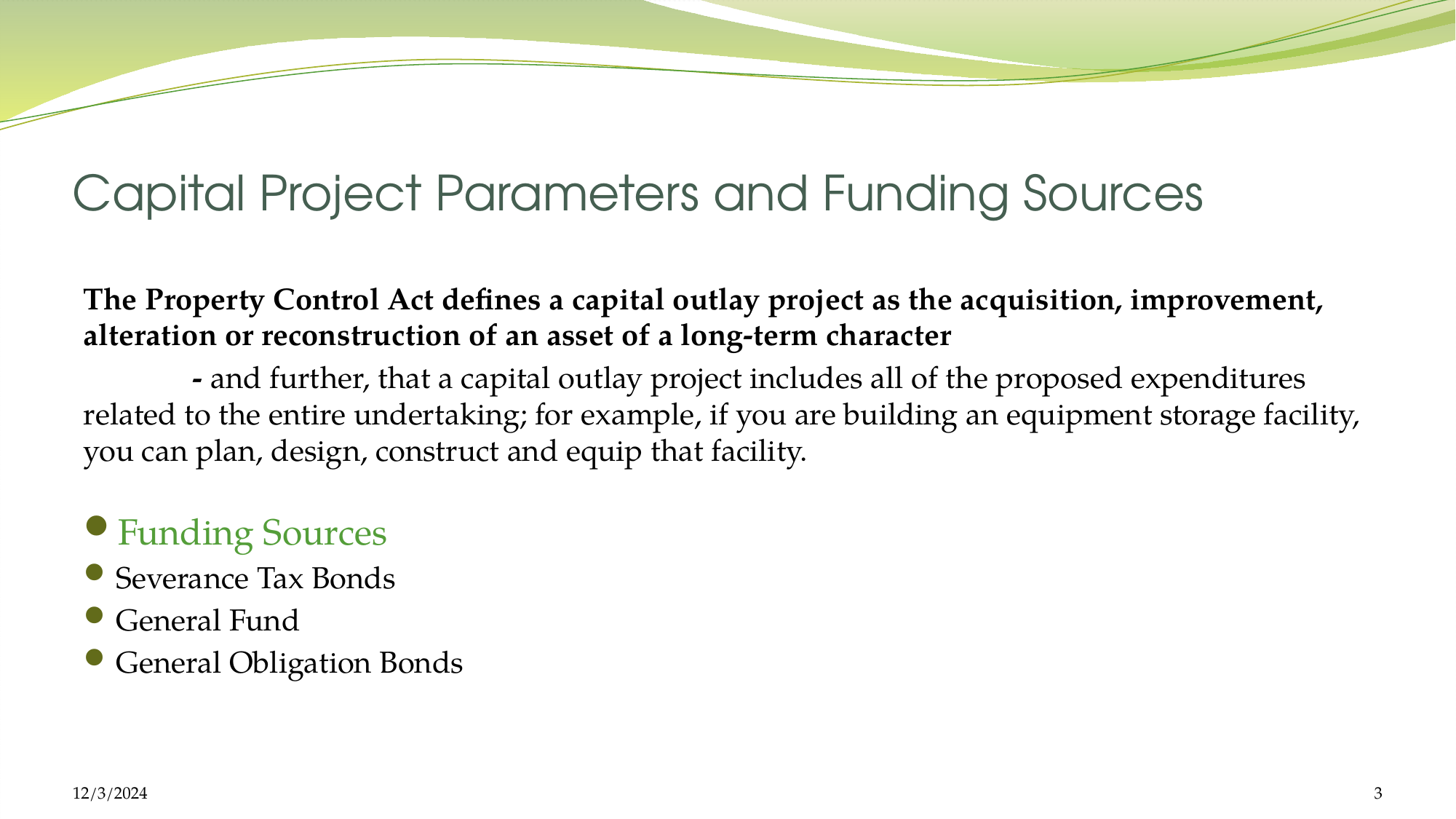

# Capital Project Parameters and Funding Sources

The Property Control Act defines a capital outlay project as the acquisition, improvement, alteration or reconstruction of an asset of a long-term character
	- and further, that a capital outlay project includes all of the proposed expenditures related to the entire undertaking; for example, if you are building an equipment storage facility, you can plan, design, construct and equip that facility.

Funding Sources
Severance Tax Bonds
General Fund
General Obligation Bonds

12/3/2024
3